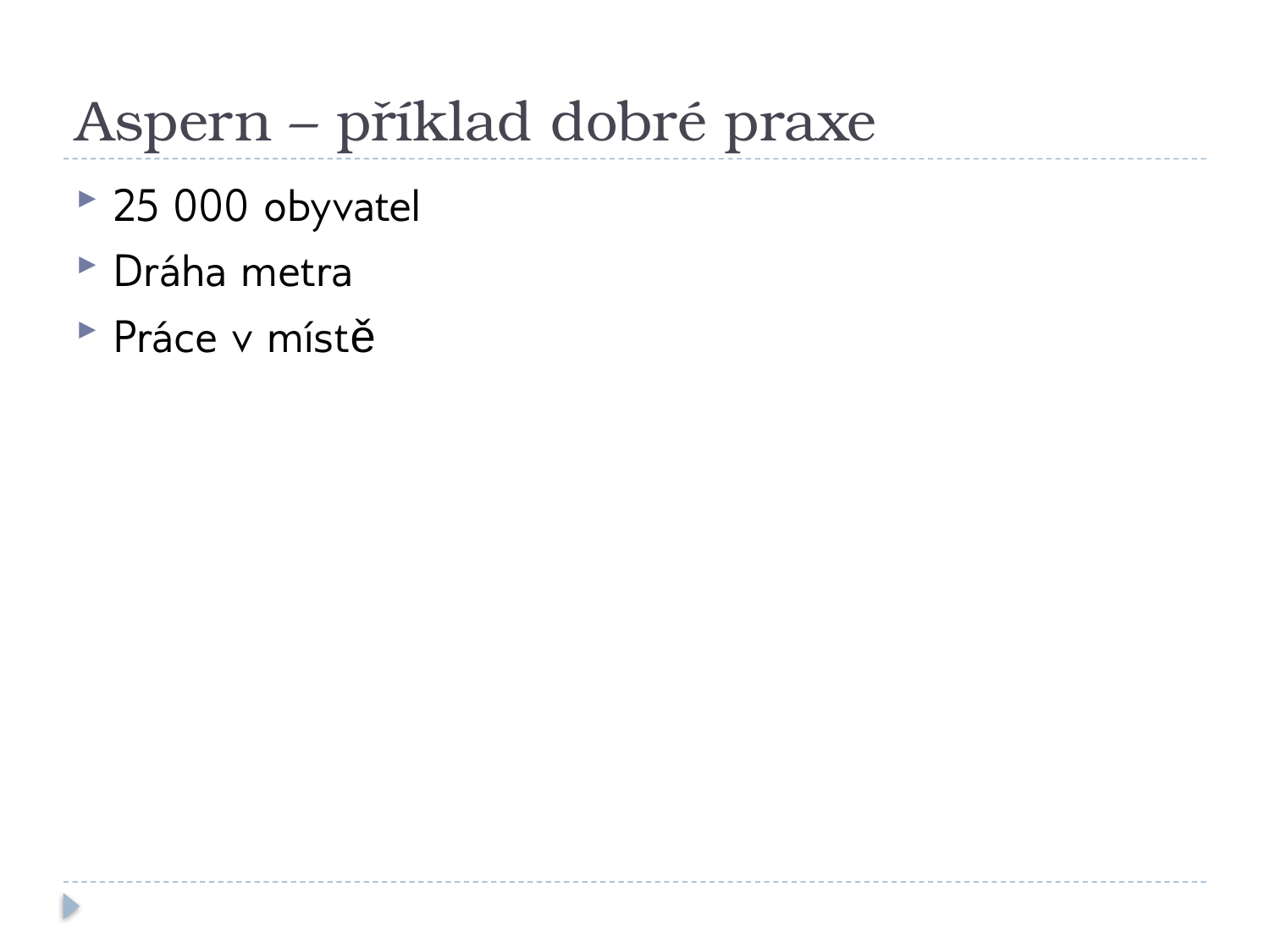

# Aspern – příklad dobré praxe
25 000 obyvatel
Dráha metra
Práce v místě